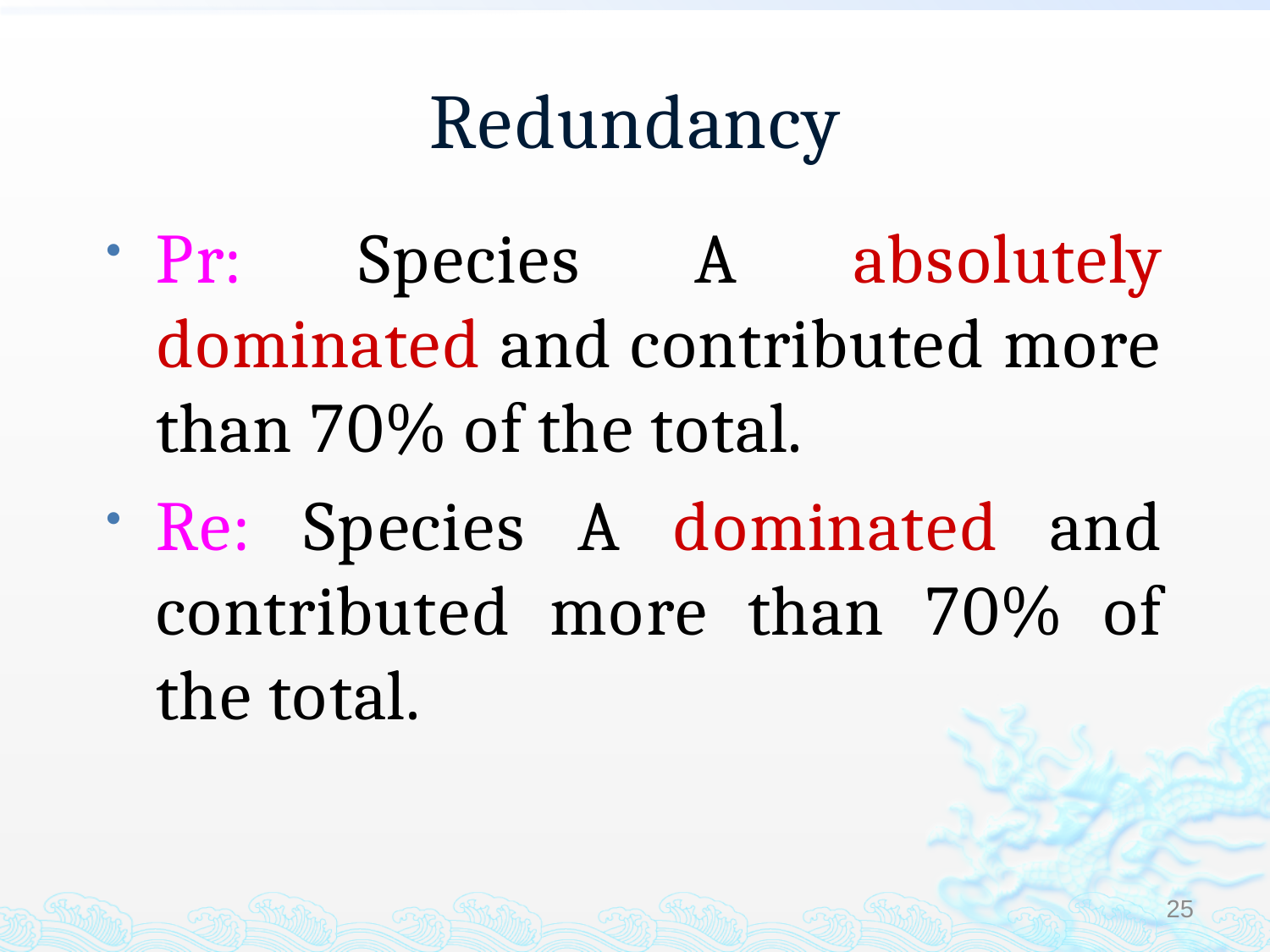

# Redundancy
Pr: Species A absolutely dominated and contributed more than 70% of the total.
Re: Species A dominated and contributed more than 70% of the total.
25